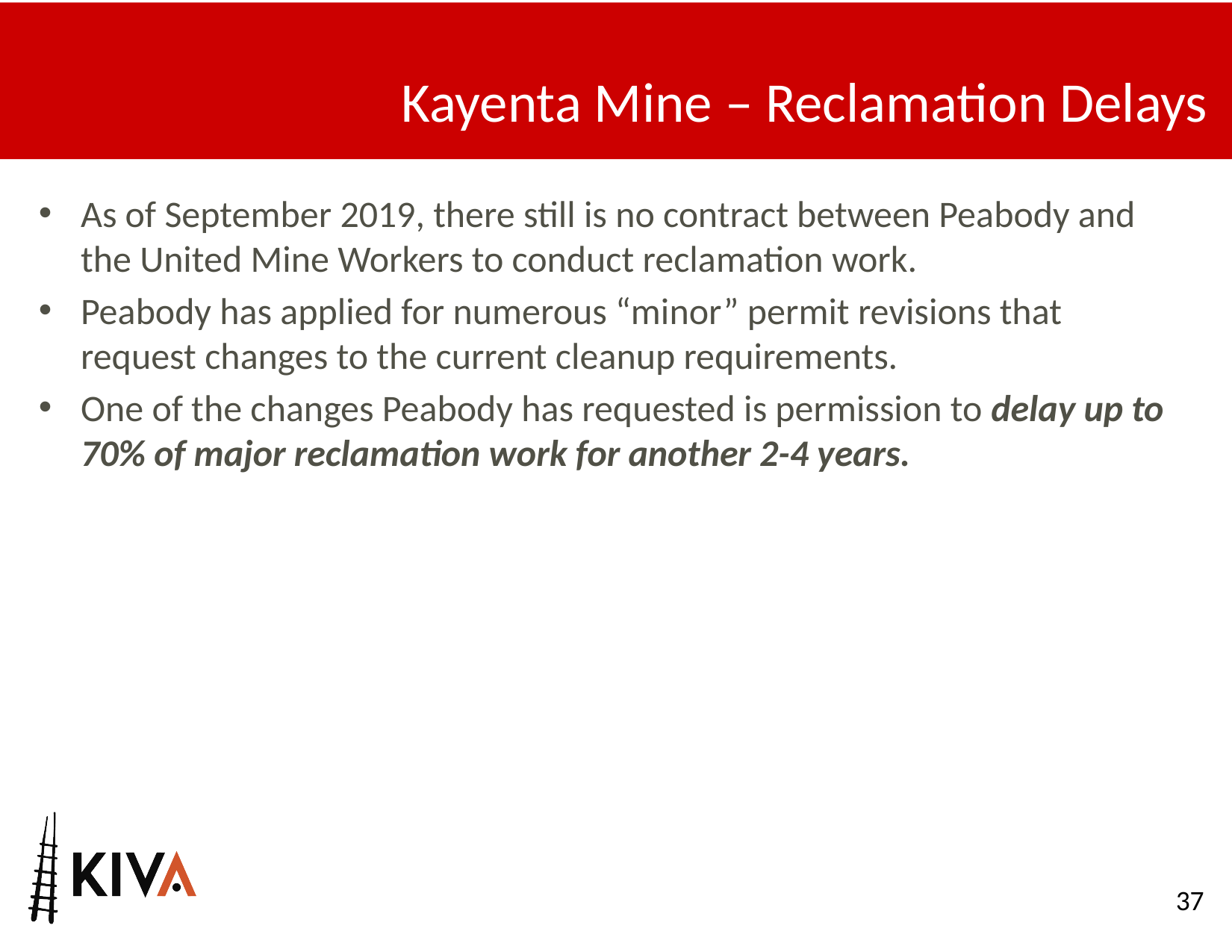

Kayenta Mine – Reclamation Delays
As of September 2019, there still is no contract between Peabody and the United Mine Workers to conduct reclamation work.

Peabody has applied for numerous “minor” permit revisions that request changes to the current cleanup requirements.

One of the changes Peabody has requested is permission to delay up to 70% of major reclamation work for another 2-4 years.

37